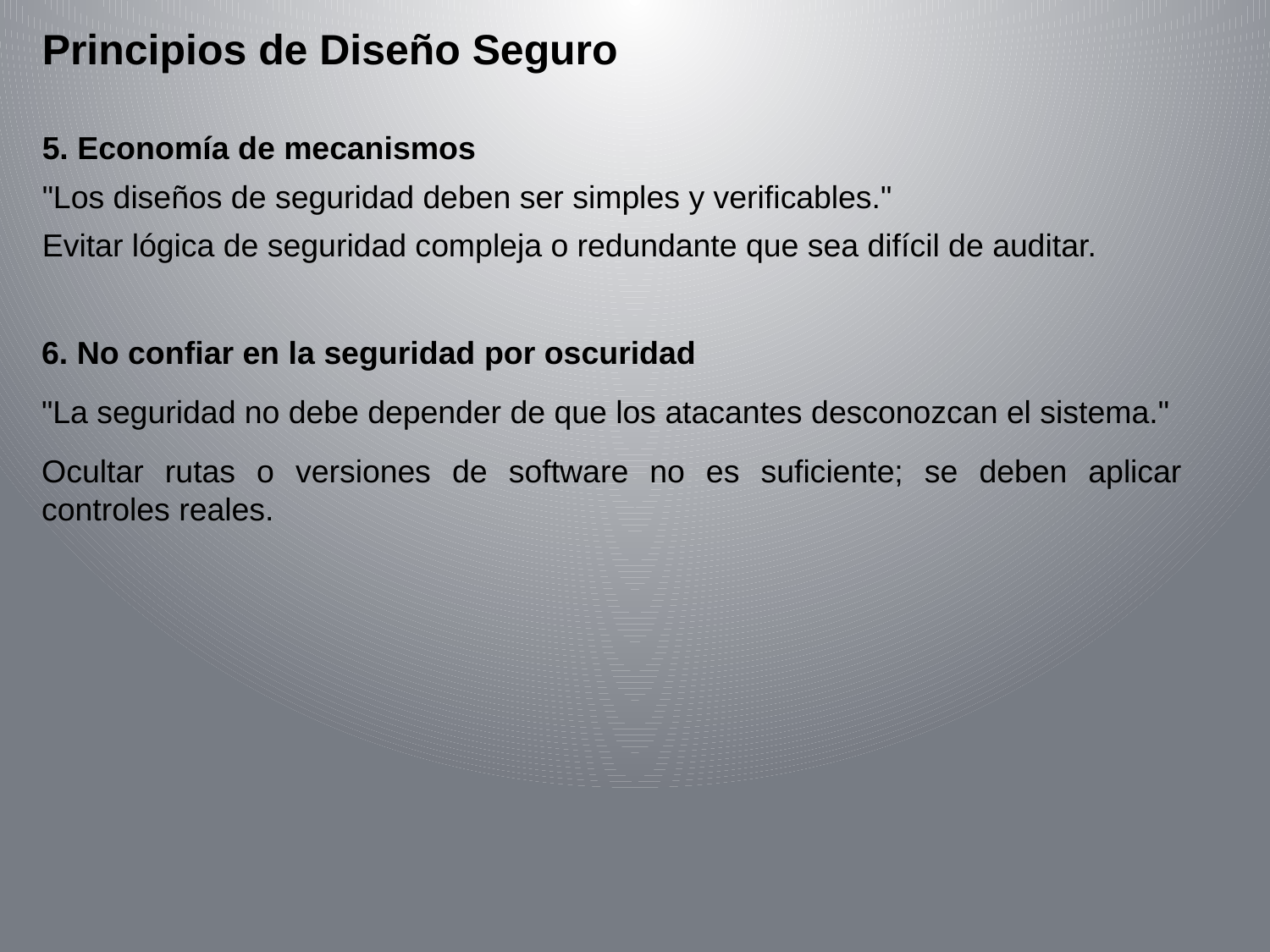

Principios de Diseño Seguro
5. Economía de mecanismos
"Los diseños de seguridad deben ser simples y verificables."
Evitar lógica de seguridad compleja o redundante que sea difícil de auditar.
6. No confiar en la seguridad por oscuridad
"La seguridad no debe depender de que los atacantes desconozcan el sistema."
Ocultar rutas o versiones de software no es suficiente; se deben aplicar controles reales.